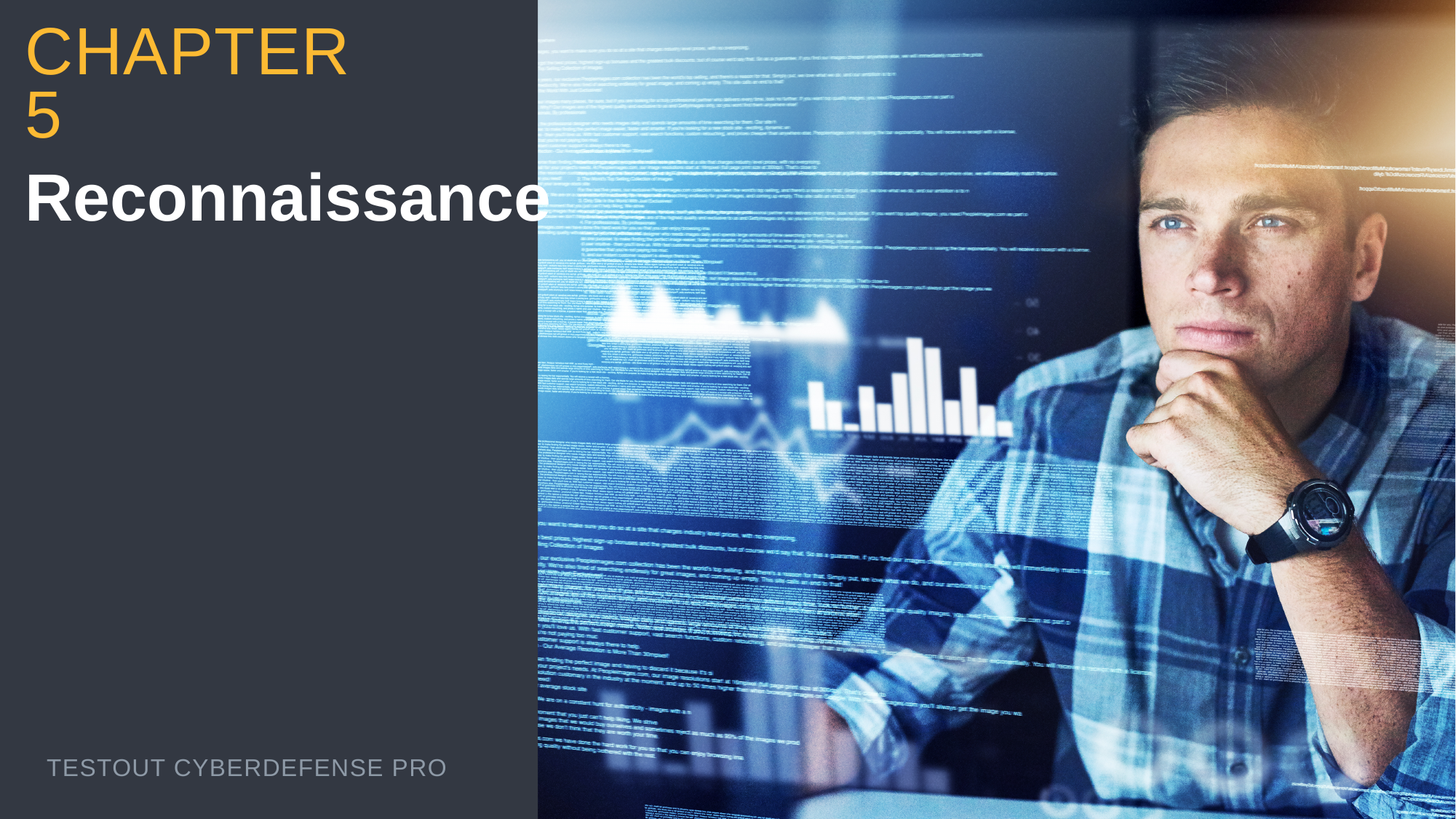

Chapter 5
# Reconnaissance
TestOut CyberDefense Pro